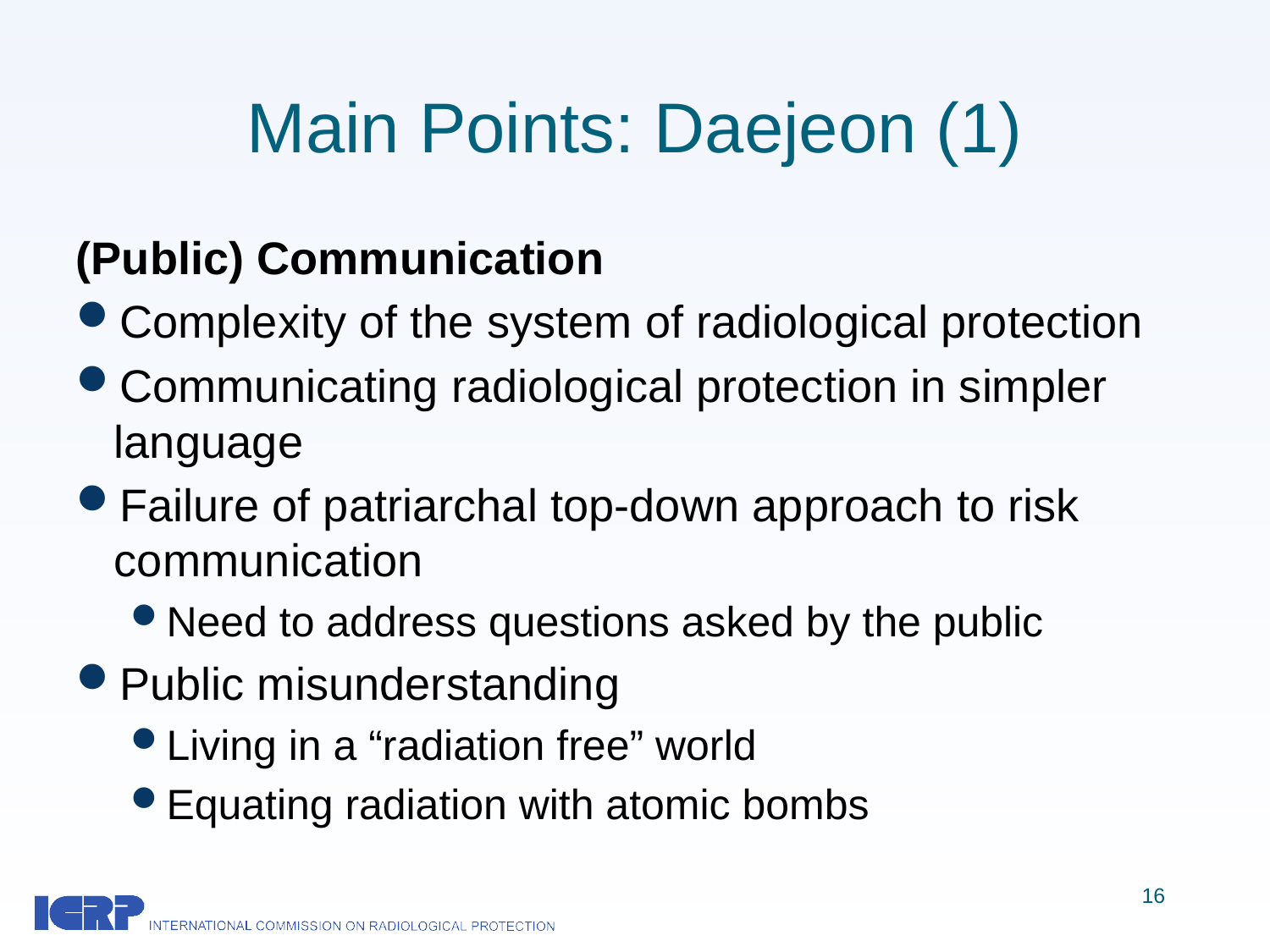

# Main Points: Daejeon (1)
(Public) Communication
Complexity of the system of radiological protection
Communicating radiological protection in simpler language
Failure of patriarchal top-down approach to risk communication
Need to address questions asked by the public
Public misunderstanding
Living in a “radiation free” world
Equating radiation with atomic bombs
16